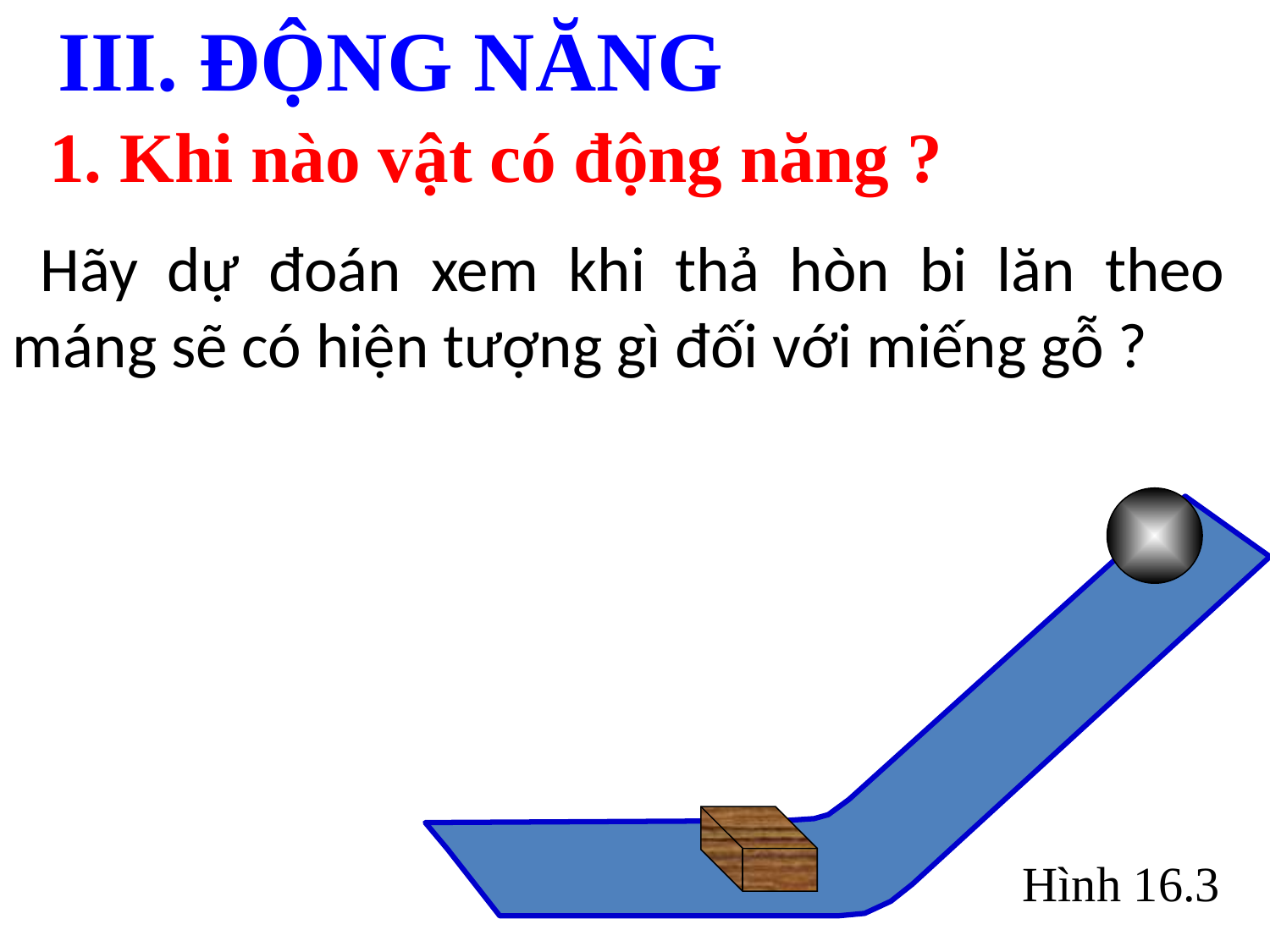

iii. Động năng
1. Khi nào vật có động năng ?
 Hãy dự đoán xem khi thả hòn bi lăn theo máng sẽ có hiện tượng gì đối với miếng gỗ ?

Hình 16.3